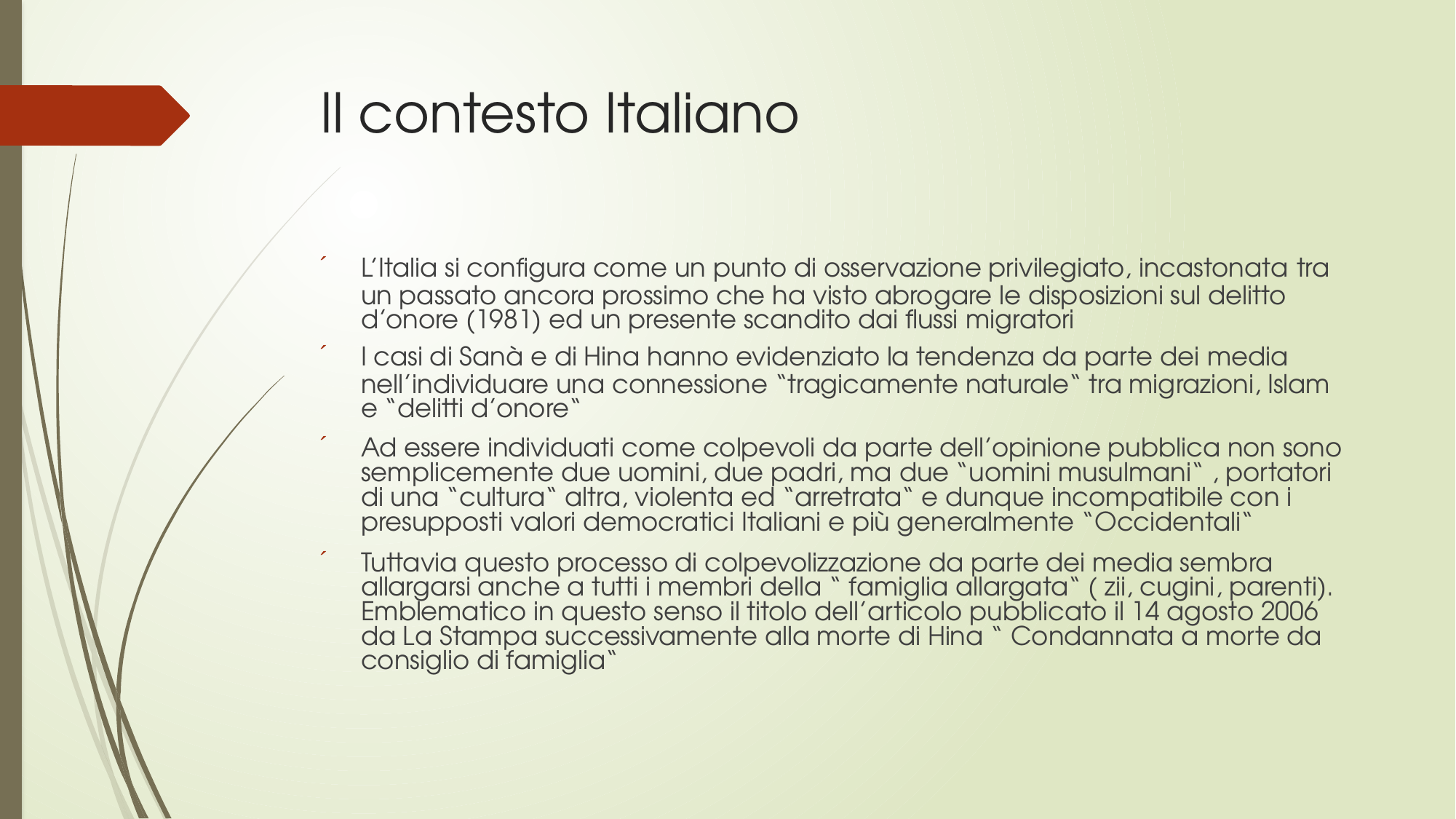

# Il contesto Italiano
L’Italia si configura come un punto di osservazione privilegiato, incastonata tra
un passato ancora prossimo che ha visto abrogare le disposizioni sul delitto  d’onore (1981) ed un presente scandito dai flussi migratori
I casi di Sanà e di Hina hanno evidenziato la tendenza da parte dei media
nell’individuare una connessione “tragicamente naturale“ tra migrazioni, Islam  e “delitti d’onore“
Ad essere individuati come colpevoli da parte dell’opinione pubblica non sono  semplicemente due uomini, due padri, ma due “uomini musulmani“ , portatori  di una “cultura“ altra, violenta ed “arretrata“ e dunque incompatibile con i  presupposti valori democratici Italiani e più generalmente “Occidentali“
Tuttavia questo processo di colpevolizzazione da parte dei media sembra  allargarsi anche a tutti i membri della “ famiglia allargata“ ( zii, cugini, parenti).  Emblematico in questo senso il titolo dell’articolo pubblicato il 14 agosto 2006  da La Stampa successivamente alla morte di Hina “ Condannata a morte da  consiglio di famiglia“